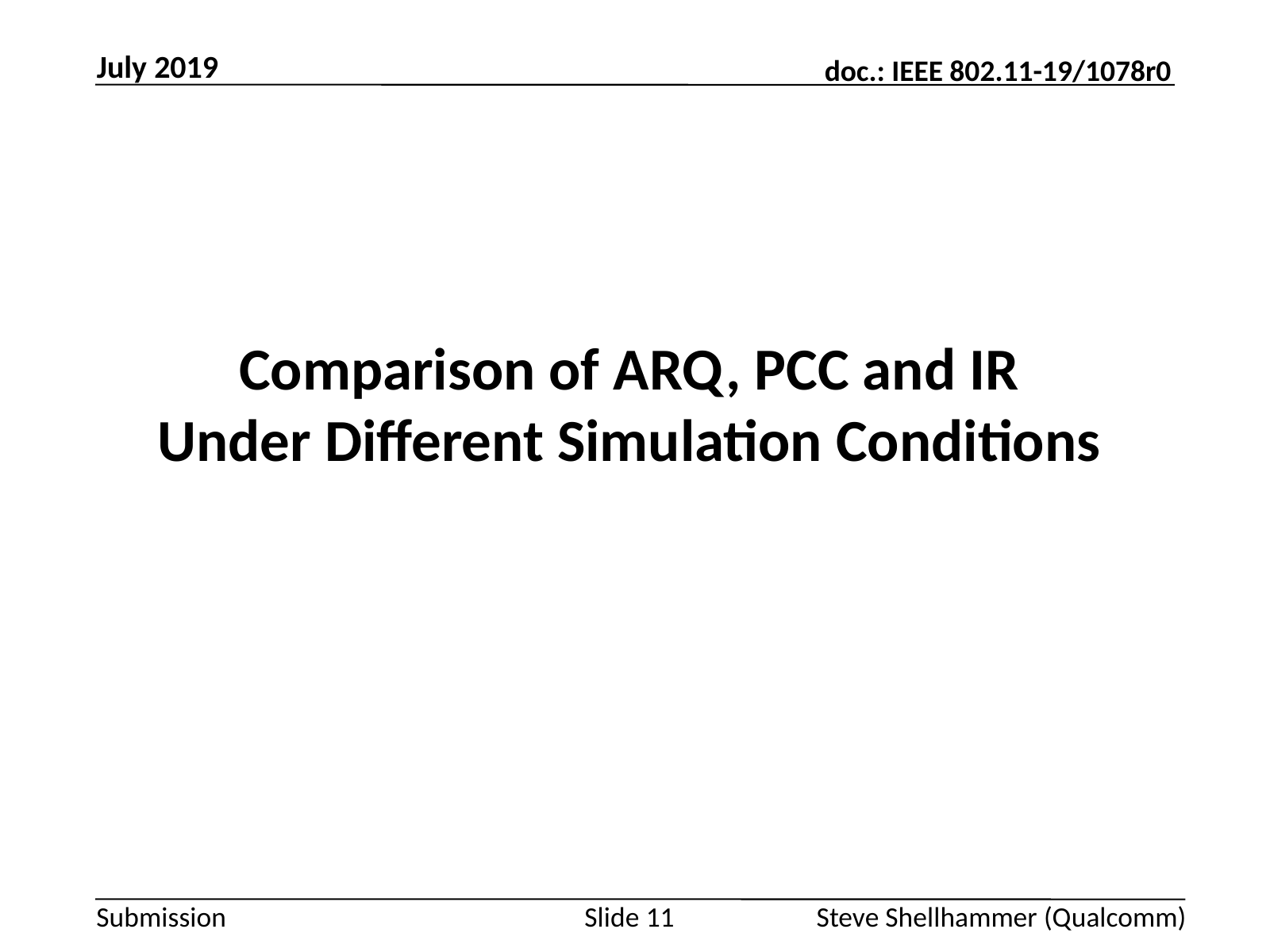

July 2019
# Comparison of ARQ, PCC and IR Under Different Simulation Conditions
Slide 11
Steve Shellhammer (Qualcomm)